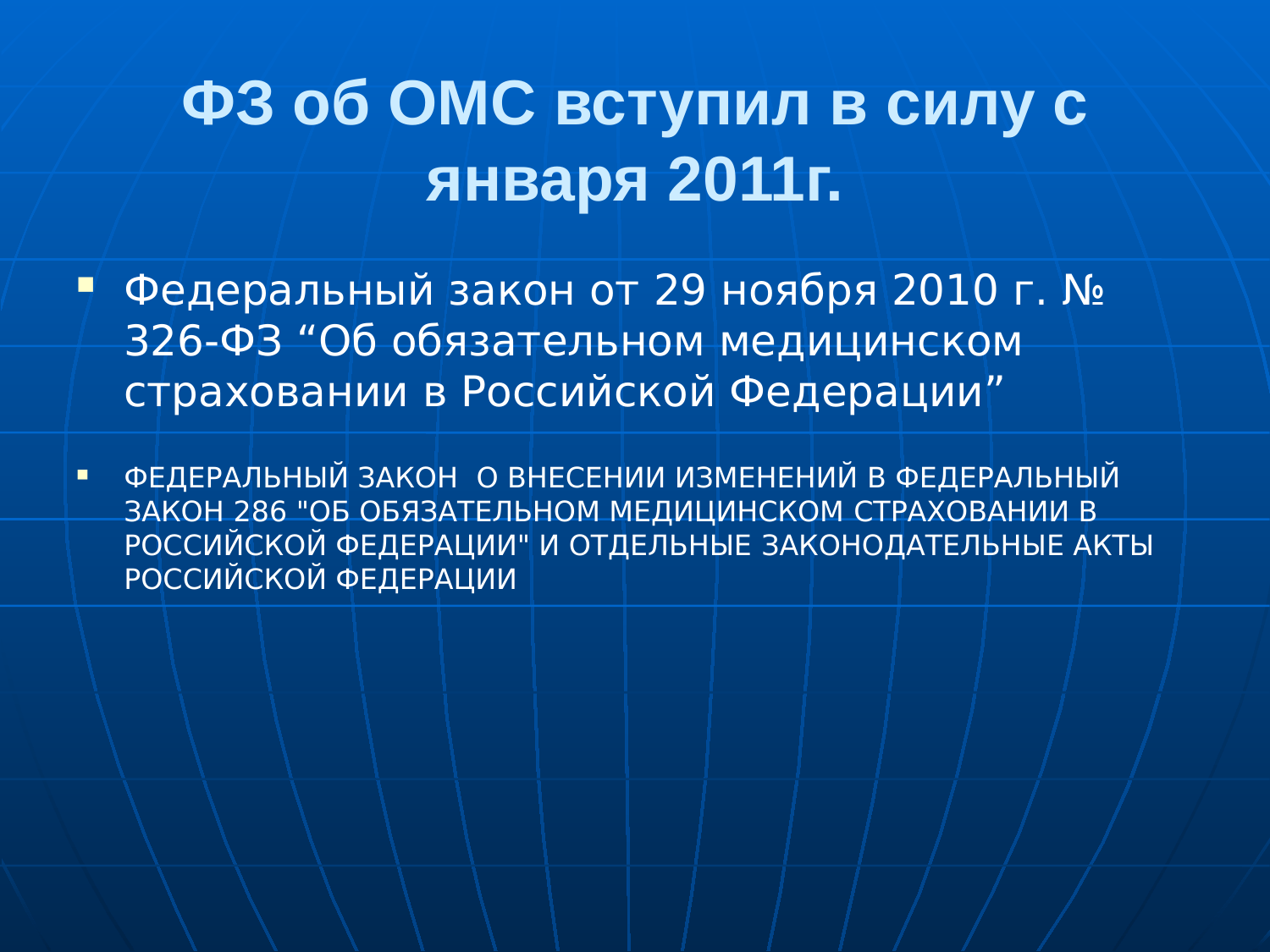

# ФЗ об ОМС вступил в силу с января 2011г.
Федеральный закон от 29 ноября 2010 г. № 326-ФЗ “Об обязательном медицинском страховании в Российской Федерации”

ФЕДЕРАЛЬНЫЙ ЗАКОН  О ВНЕСЕНИИ ИЗМЕНЕНИЙ В ФЕДЕРАЛЬНЫЙ ЗАКОН 286 "ОБ ОБЯЗАТЕЛЬНОМ МЕДИЦИНСКОМ СТРАХОВАНИИ В РОССИЙСКОЙ ФЕДЕРАЦИИ" И ОТДЕЛЬНЫЕ ЗАКОНОДАТЕЛЬНЫЕ АКТЫ РОССИЙСКОЙ ФЕДЕРАЦИИ